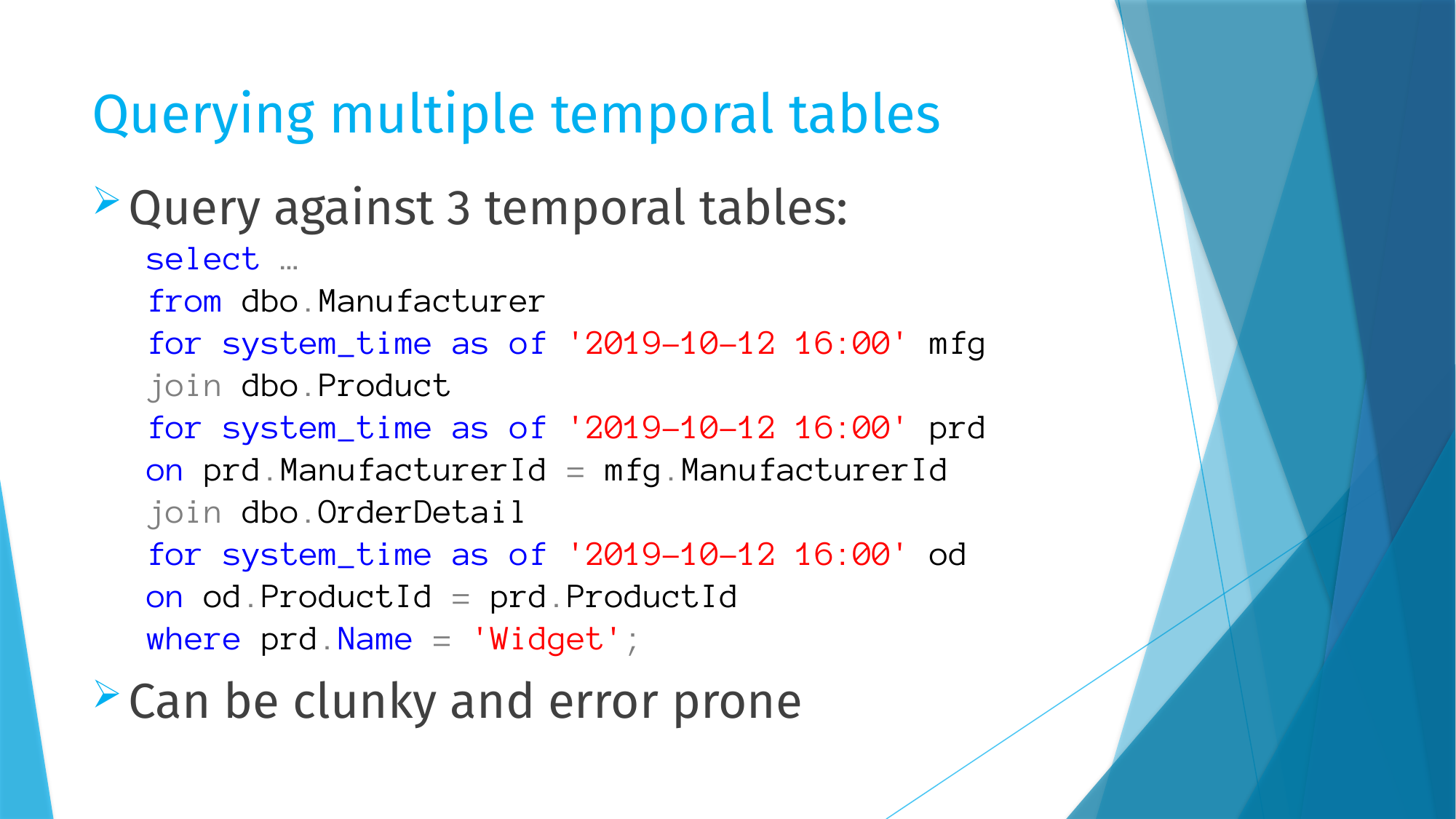

# Querying multiple temporal tables
Query against 3 temporal tables:
select …
from dbo.Manufacturer
	for system_time as of '2019-10-12 16:00' mfg
join dbo.Product
	for system_time as of '2019-10-12 16:00' prd
	on prd.ManufacturerId = mfg.ManufacturerId
join dbo.OrderDetail
	for system_time as of '2019-10-12 16:00' od
	on od.ProductId = prd.ProductId
where prd.Name = 'Widget';
Can be clunky and error prone